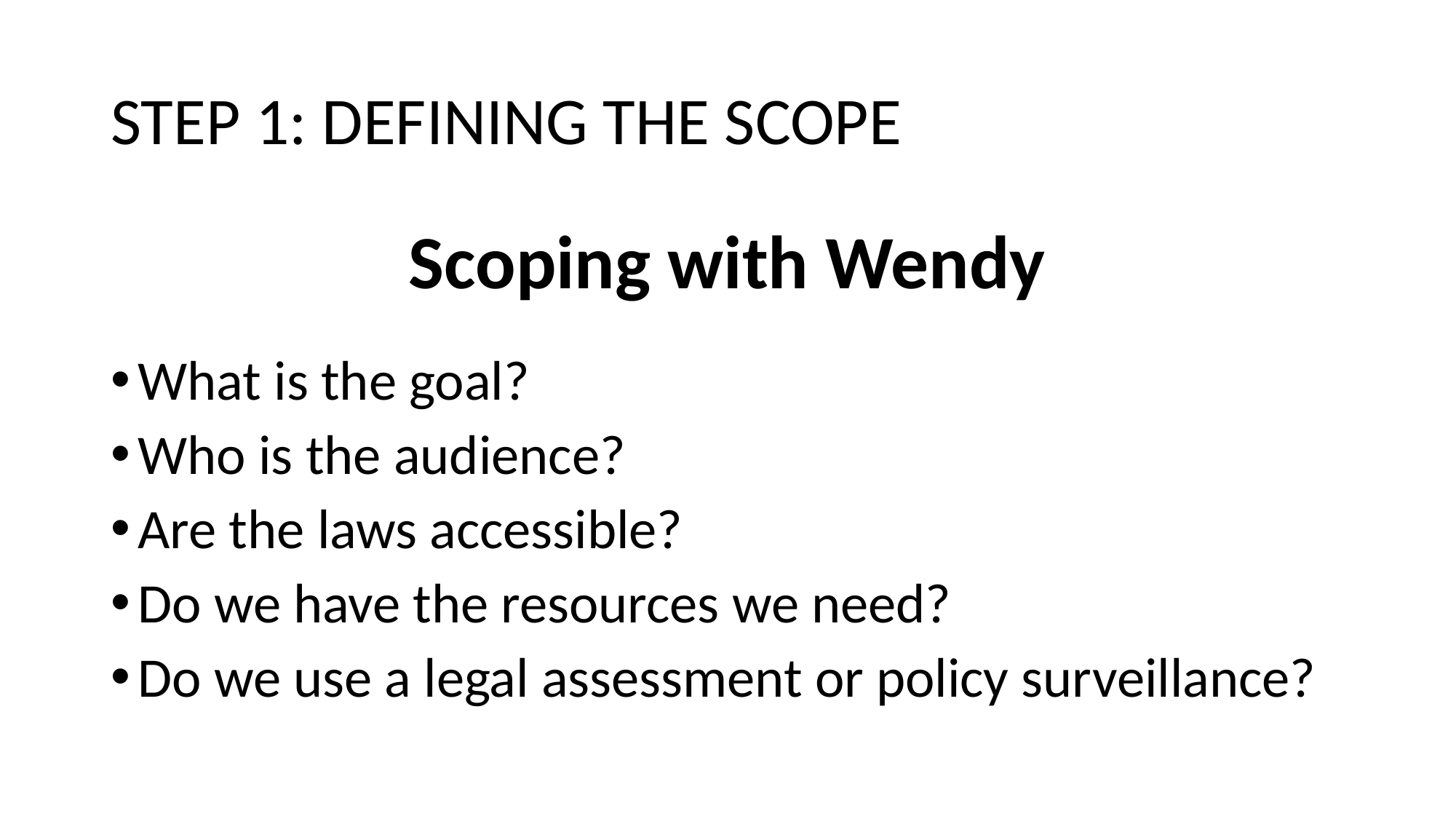

# Step 1: Defining the Scope
Scoping with Wendy

What is the goal?
Who is the audience?
Are the laws accessible?
Do we have the resources we need?
Do we use a legal assessment or policy surveillance?